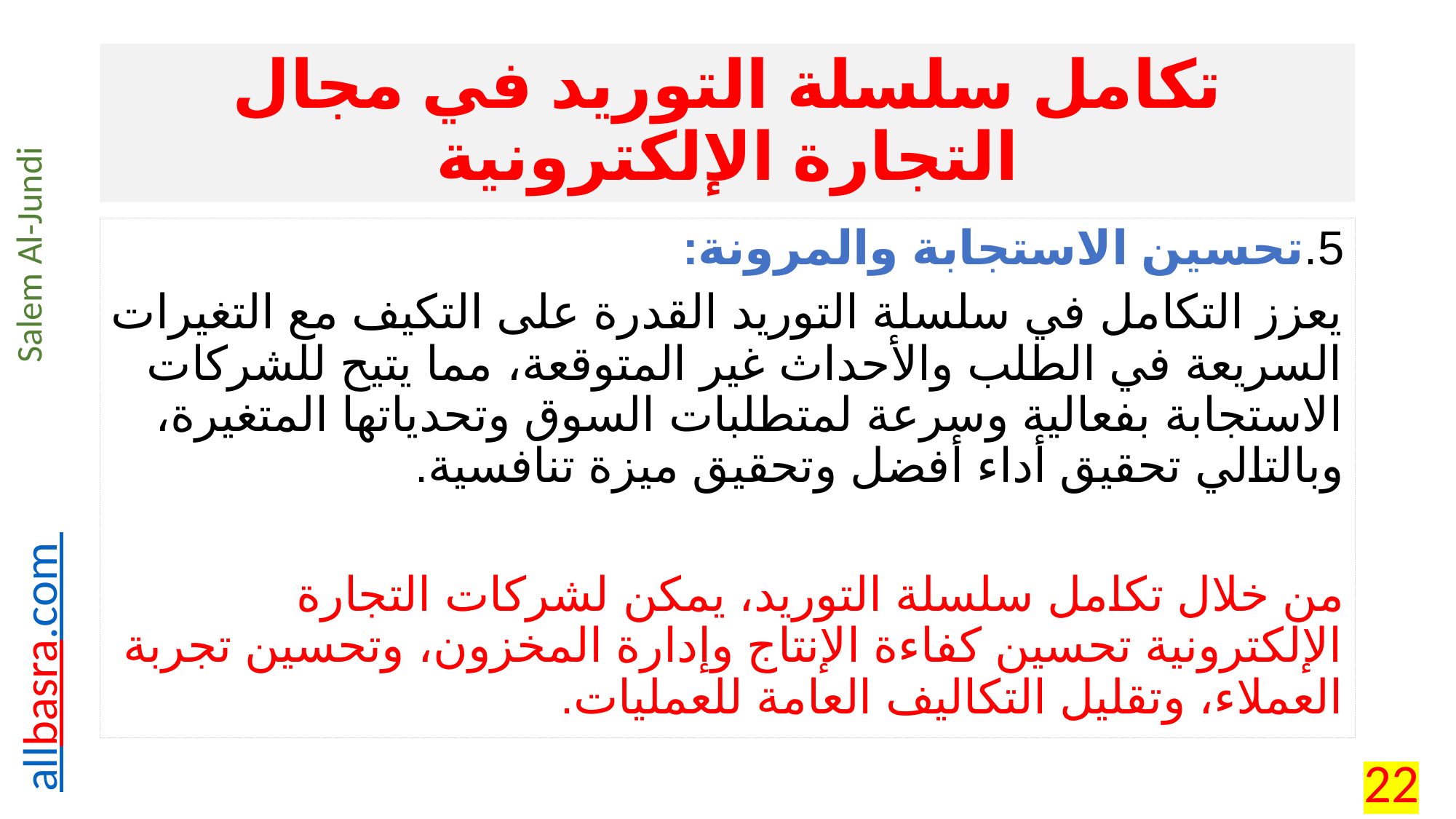

# تكامل سلسلة التوريد في مجال التجارة الإلكترونية
5.	تحسين الاستجابة والمرونة:
يعزز التكامل في سلسلة التوريد القدرة على التكيف مع التغيرات السريعة في الطلب والأحداث غير المتوقعة، مما يتيح للشركات الاستجابة بفعالية وسرعة لمتطلبات السوق وتحدياتها المتغيرة، وبالتالي تحقيق أداء أفضل وتحقيق ميزة تنافسية.

من خلال تكامل سلسلة التوريد، يمكن لشركات التجارة الإلكترونية تحسين كفاءة الإنتاج وإدارة المخزون، وتحسين تجربة العملاء، وتقليل التكاليف العامة للعمليات.
22